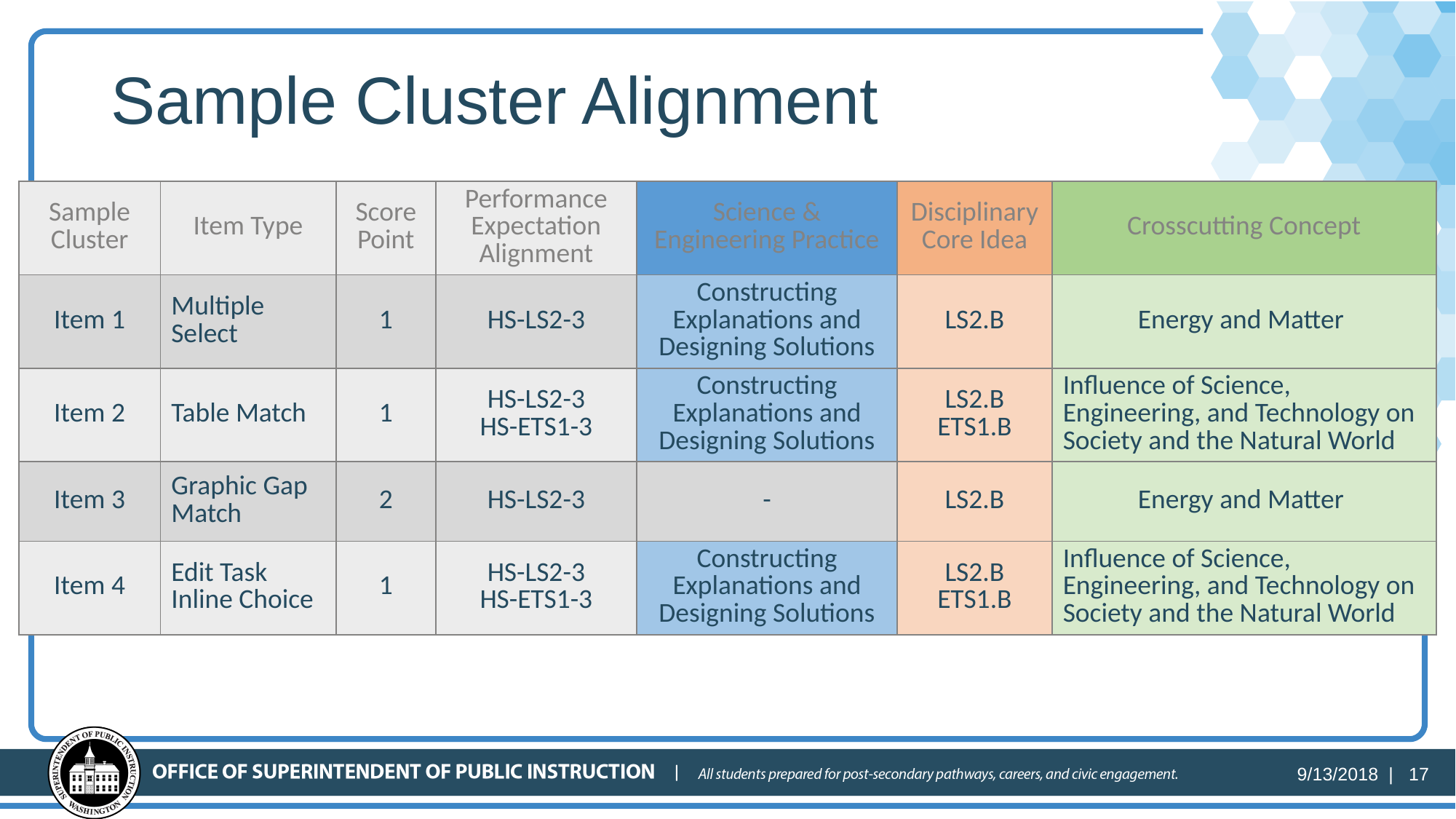

# Sample Cluster Alignment
| Sample Cluster | Item Type | Score Point | Performance Expectation Alignment | Science & Engineering Practice | Disciplinary Core Idea | Crosscutting Concept |
| --- | --- | --- | --- | --- | --- | --- |
| Item 1 | Multiple Select | 1 | HS-LS2-3 | Constructing Explanations and Designing Solutions | LS2.B | Energy and Matter |
| Item 2 | Table Match | 1 | HS-LS2-3 HS-ETS1-3 | Constructing Explanations and Designing Solutions | LS2.B ETS1.B | Influence of Science, Engineering, and Technology on Society and the Natural World |
| Item 3 | Graphic Gap Match | 2 | HS-LS2-3 | - | LS2.B | Energy and Matter |
| Item 4 | Edit Task Inline Choice | 1 | HS-LS2-3 HS-ETS1-3 | Constructing Explanations and Designing Solutions | LS2.B ETS1.B | Influence of Science, Engineering, and Technology on Society and the Natural World |